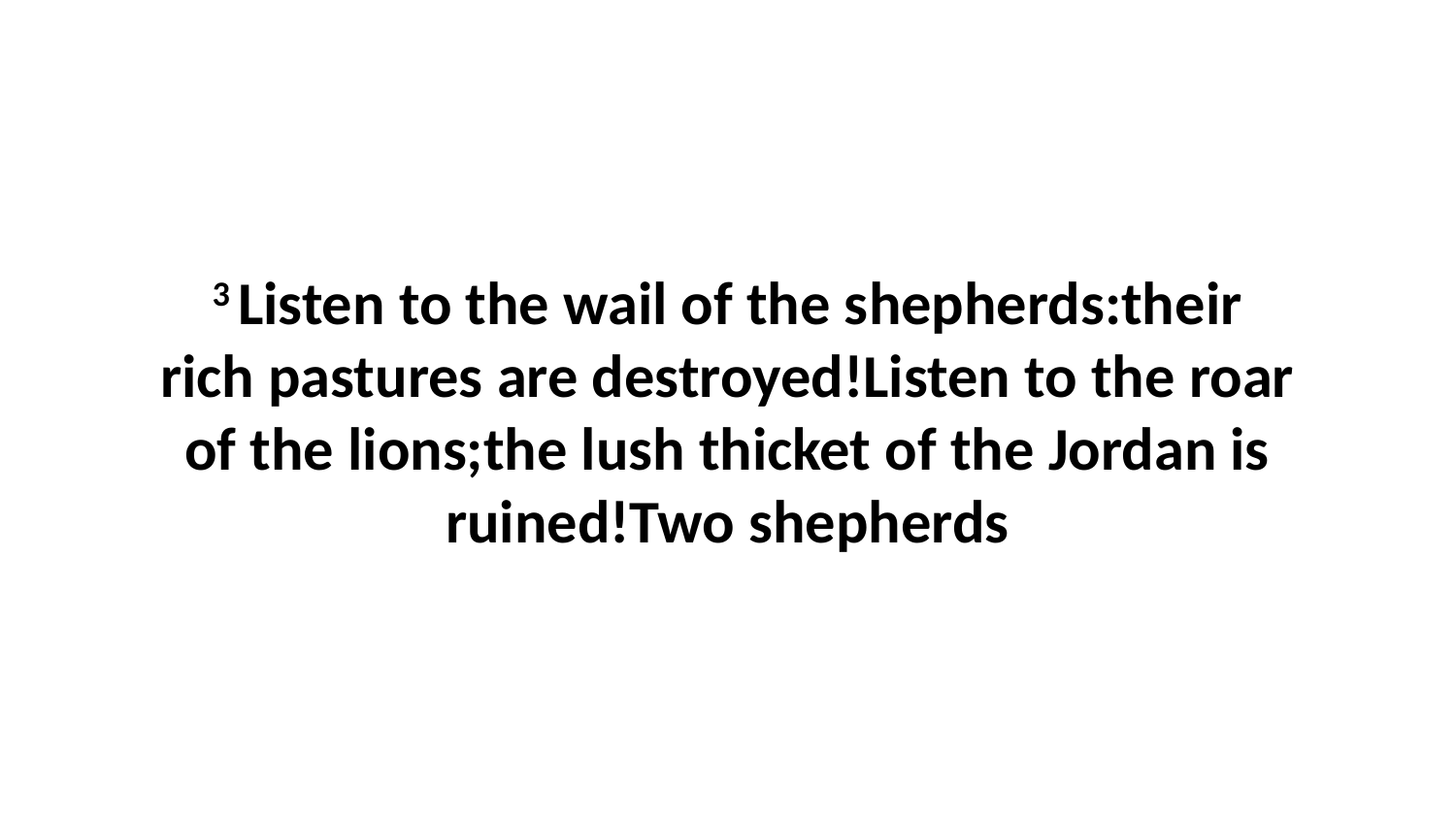

3 Listen to the wail of the shepherds:their rich pastures are destroyed!Listen to the roar of the lions;the lush thicket of the Jordan is ruined!Two shepherds